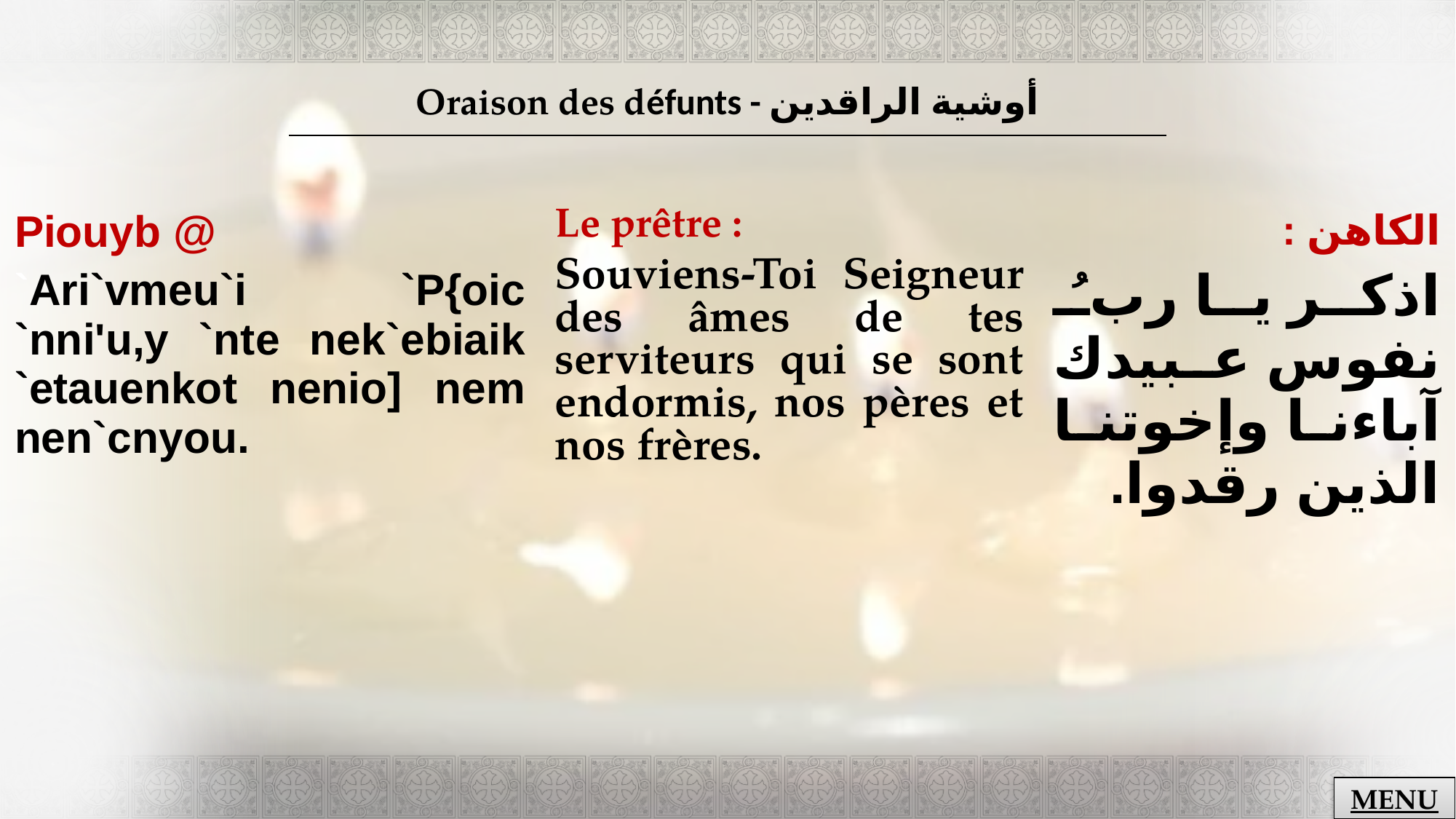

| Oraison des défunts - أوشية الراقدين |
| --- |
| Piouyb @ `Ari`vmeu`i `P{oic `nni'u,y `nte nek`ebiaik `etauenkot nenio] nem nen`cnyou. | Le prêtre : Souviens-Toi Seigneur des âmes de tes serviteurs qui se sont endormis, nos pères et nos frères. | الكاهن : اذكر يا ربُ نفوس عبيدك آباءنا وإخوتنا الذين رقدوا. |
| --- | --- | --- |
MENU